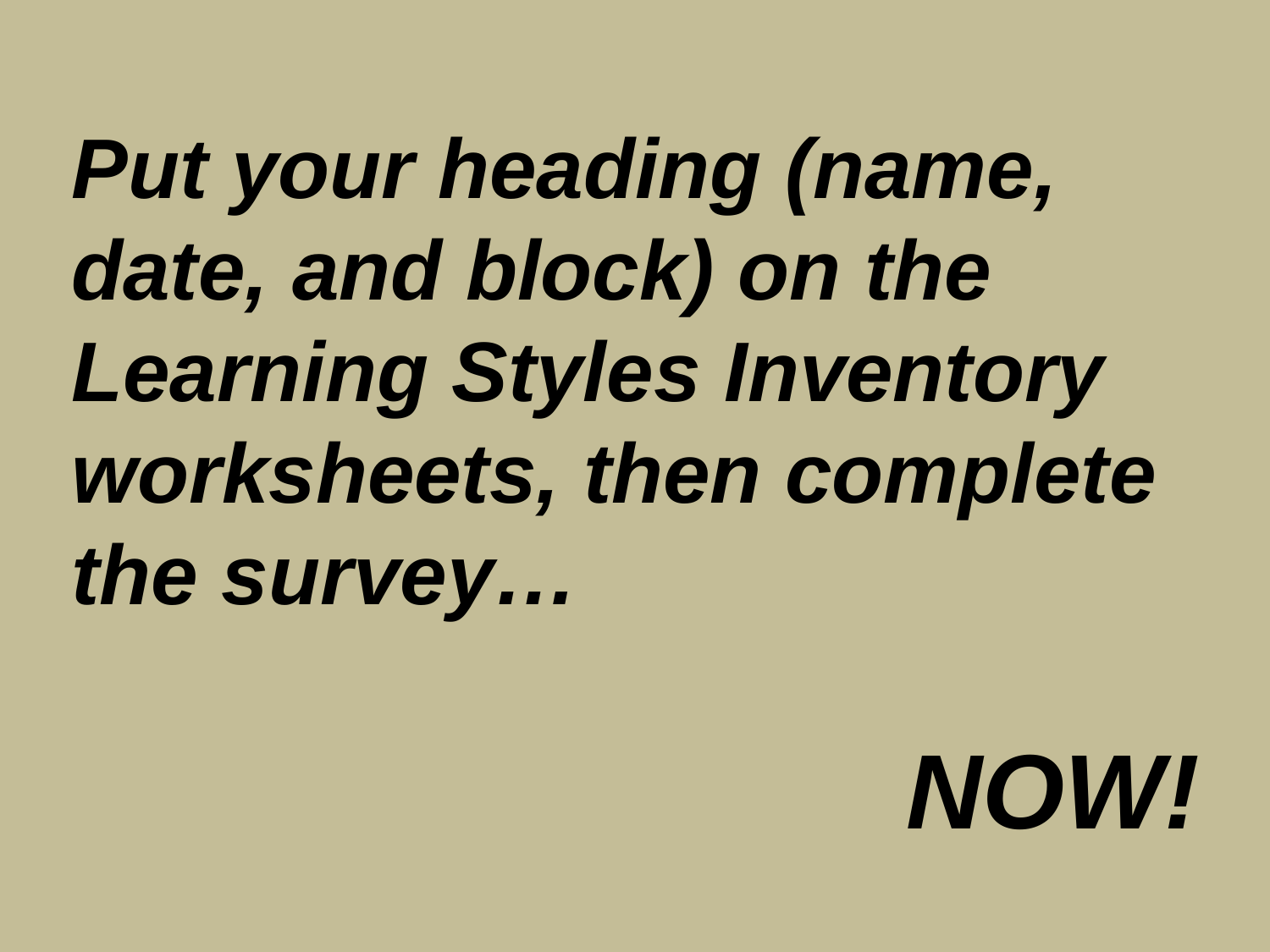

Put your heading (name, date, and block) on the Learning Styles Inventory worksheets, then complete the survey…

NOW!